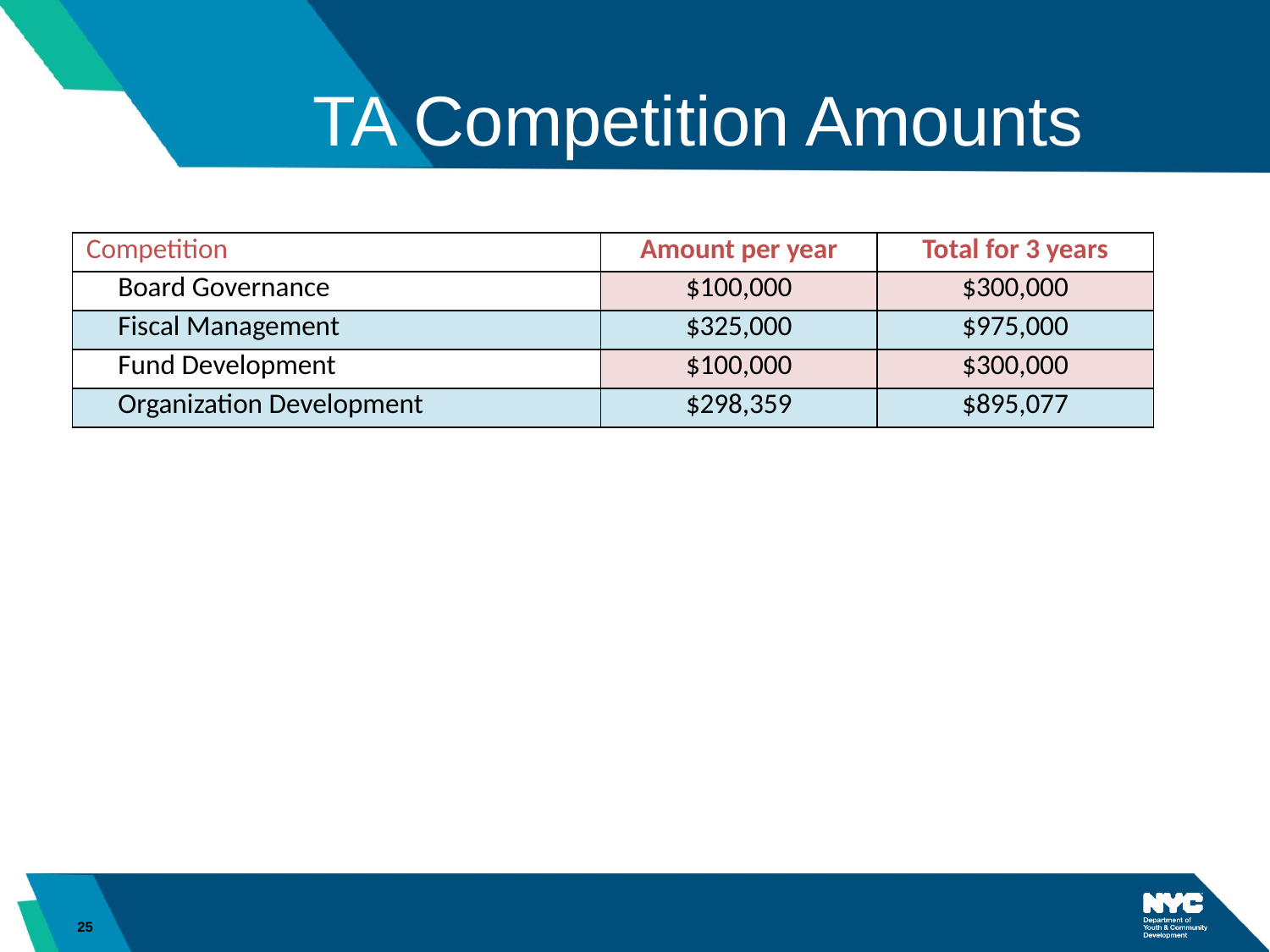

# TA Competition Amounts
| Competition | Amount per year | Total for 3 years |
| --- | --- | --- |
| Board Governance | $100,000 | $300,000 |
| Fiscal Management | $325,000 | $975,000 |
| Fund Development | $100,000 | $300,000 |
| Organization Development | $298,359 | $895,077 |
25